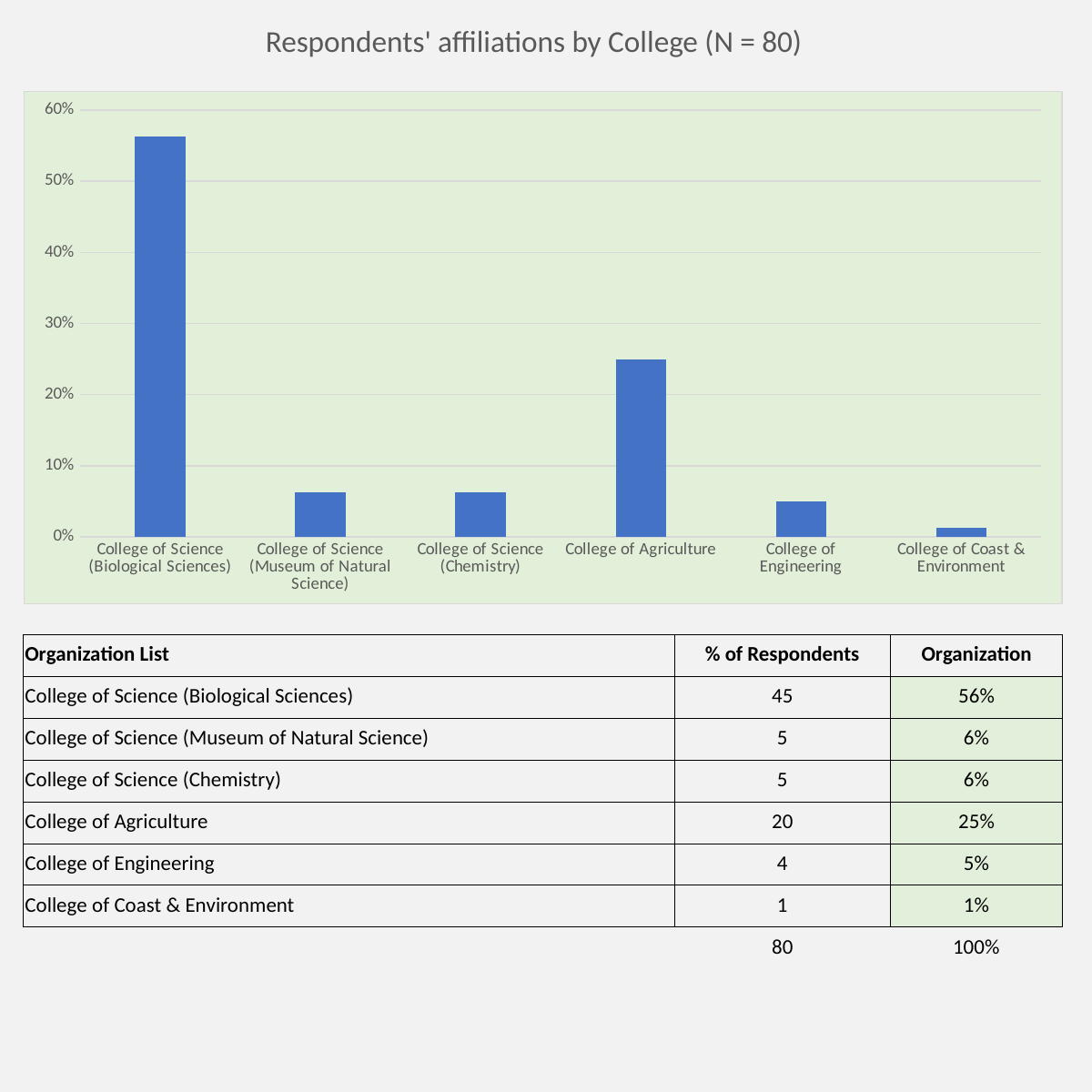

Respondents' affiliations by College (N = 80)

### Chart

| Category |  |
|---|---|
| College of Science (Biological Sciences) | 0.5625 |
| College of Science (Museum of Natural Science) | 0.0625 |
| College of Science (Chemistry) | 0.0625 |
| College of Agriculture | 0.25 |
| College of Engineering | 0.05 |
| College of Coast & Environment | 0.0125 |
| Organization List |  |  | % of Respondents | Organization |
| --- | --- | --- | --- | --- |
| College of Science (Biological Sciences) |  |  | 45 | 56% |
| College of Science (Museum of Natural Science) |  |  | 5 | 6% |
| College of Science (Chemistry) |  |  | 5 | 6% |
| College of Agriculture |  |  | 20 | 25% |
| College of Engineering |  |  | 4 | 5% |
| College of Coast & Environment |  |  | 1 | 1% |
|  |  |  | 80 | 100% |